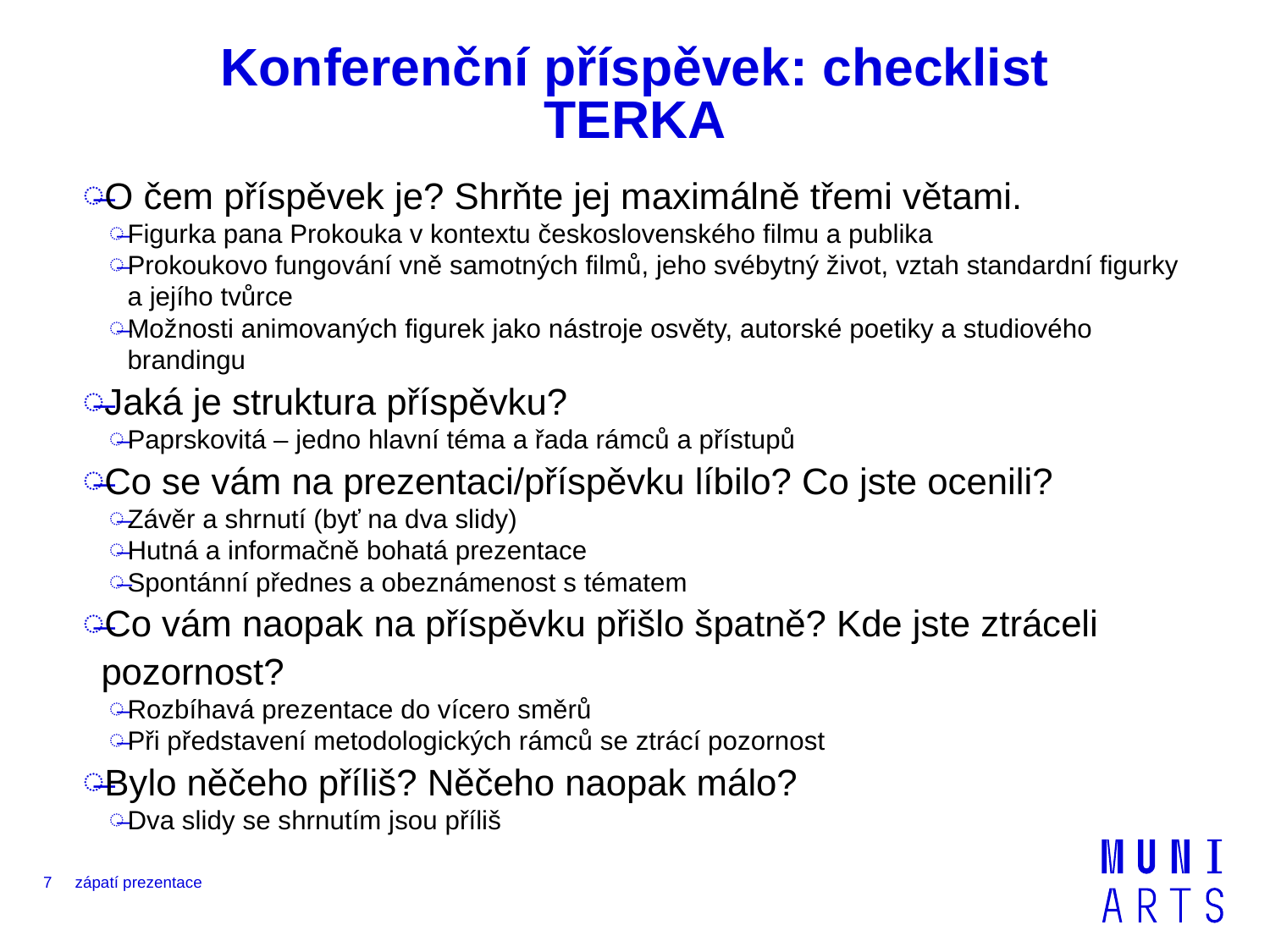

# Konferenční příspěvek: checklist TERKA
O čem příspěvek je? Shrňte jej maximálně třemi větami.
Figurka pana Prokouka v kontextu československého filmu a publika
Prokoukovo fungování vně samotných filmů, jeho svébytný život, vztah standardní figurky a jejího tvůrce
Možnosti animovaných figurek jako nástroje osvěty, autorské poetiky a studiového brandingu
Jaká je struktura příspěvku?
Paprskovitá – jedno hlavní téma a řada rámců a přístupů
Co se vám na prezentaci/příspěvku líbilo? Co jste ocenili?
Závěr a shrnutí (byť na dva slidy)
Hutná a informačně bohatá prezentace
Spontánní přednes a obeznámenost s tématem
Co vám naopak na příspěvku přišlo špatně? Kde jste ztráceli pozornost?
Rozbíhavá prezentace do vícero směrů
Při představení metodologických rámců se ztrácí pozornost
Bylo něčeho příliš? Něčeho naopak málo?
Dva slidy se shrnutím jsou příliš

7
zápatí prezentace